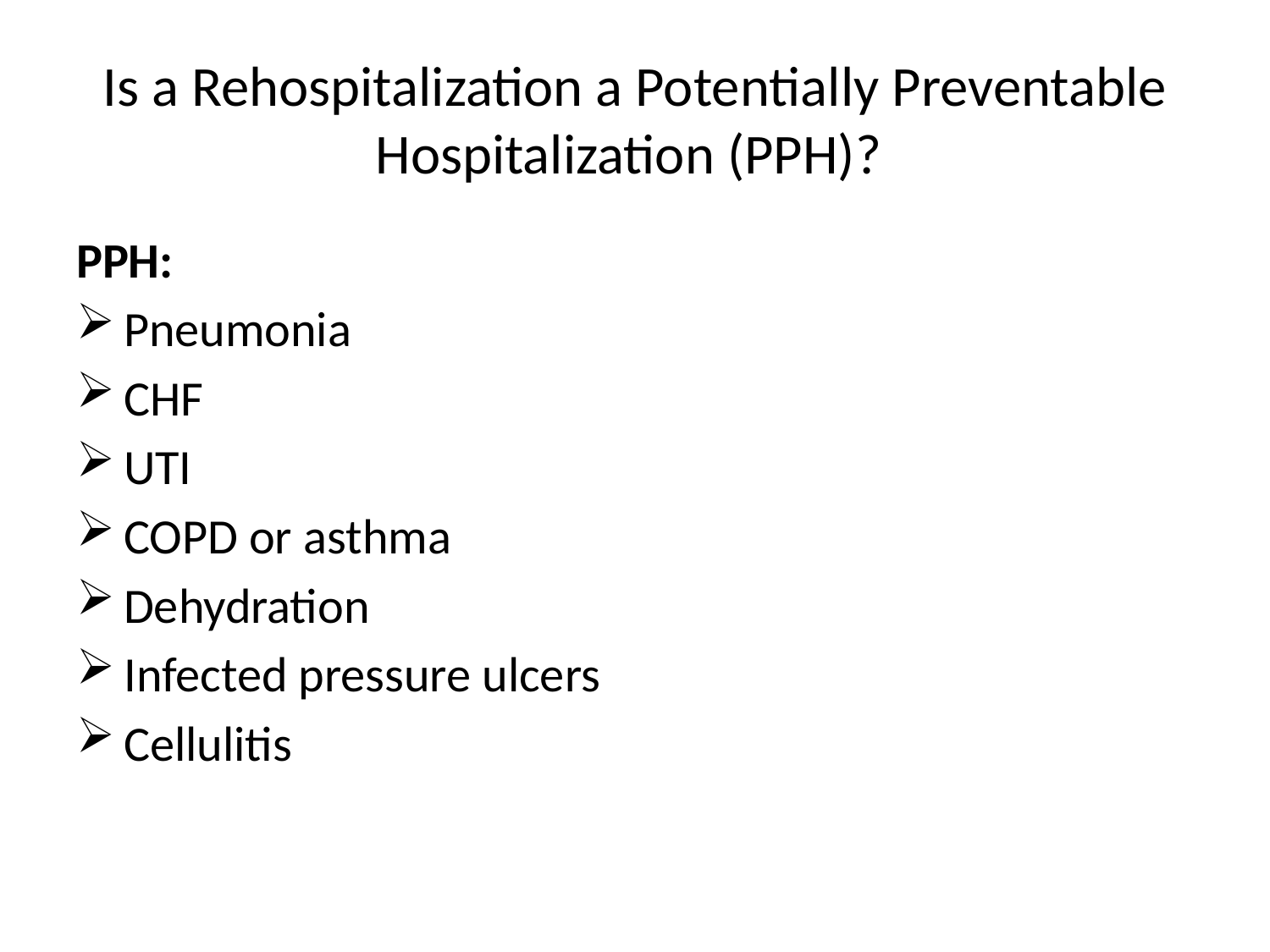

# Is a Rehospitalization a Potentially Preventable Hospitalization (PPH)?
PPH:
Pneumonia
CHF
UTI
COPD or asthma
Dehydration
Infected pressure ulcers
Cellulitis